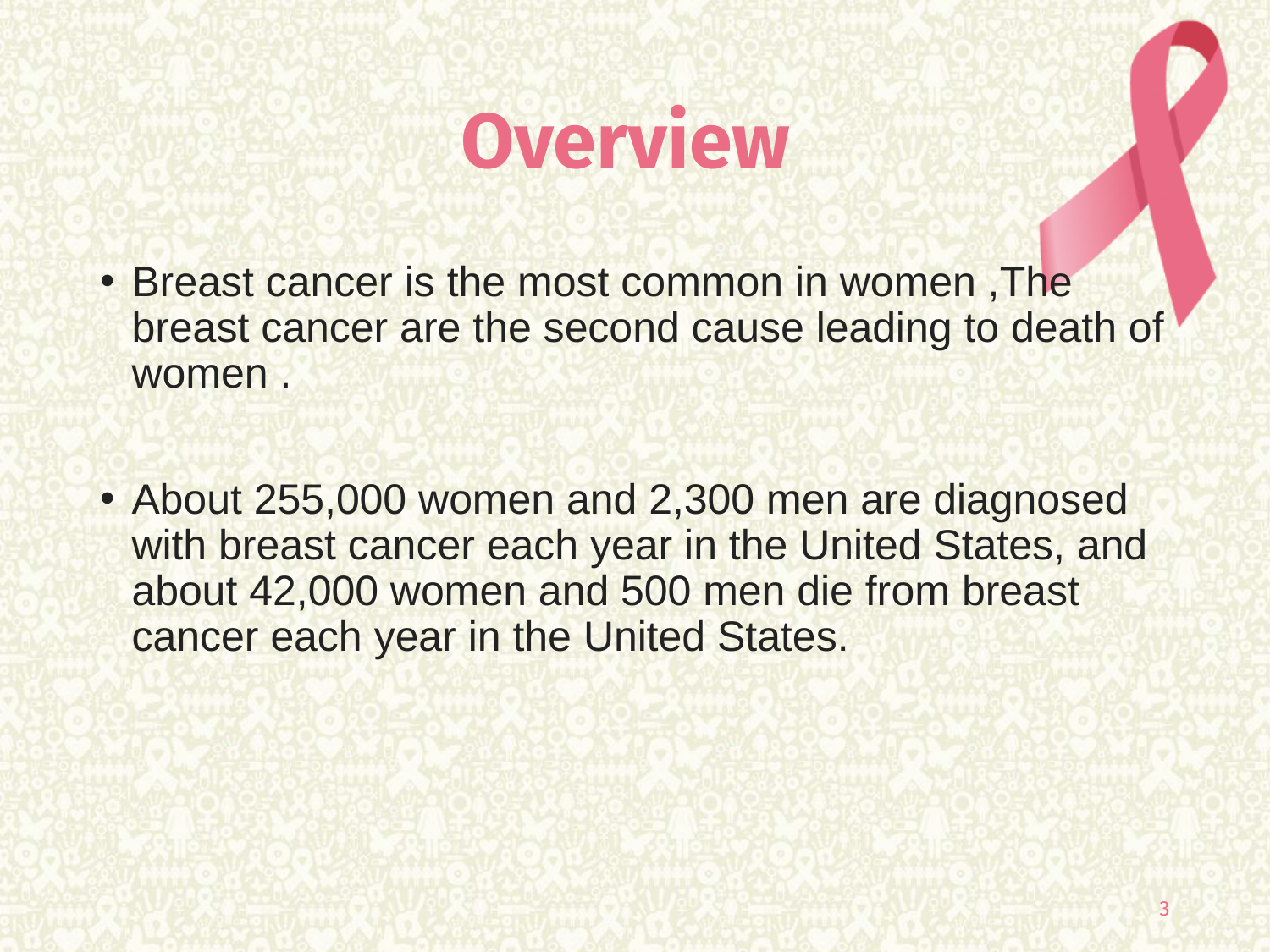

# Overview
Breast cancer is the most common in women ,The breast cancer are the second cause leading to death of women .

About 255,000 women and 2,300 men are diagnosed with breast cancer each year in the United States, and about 42,000 women and 500 men die from breast cancer each year in the United States.
3